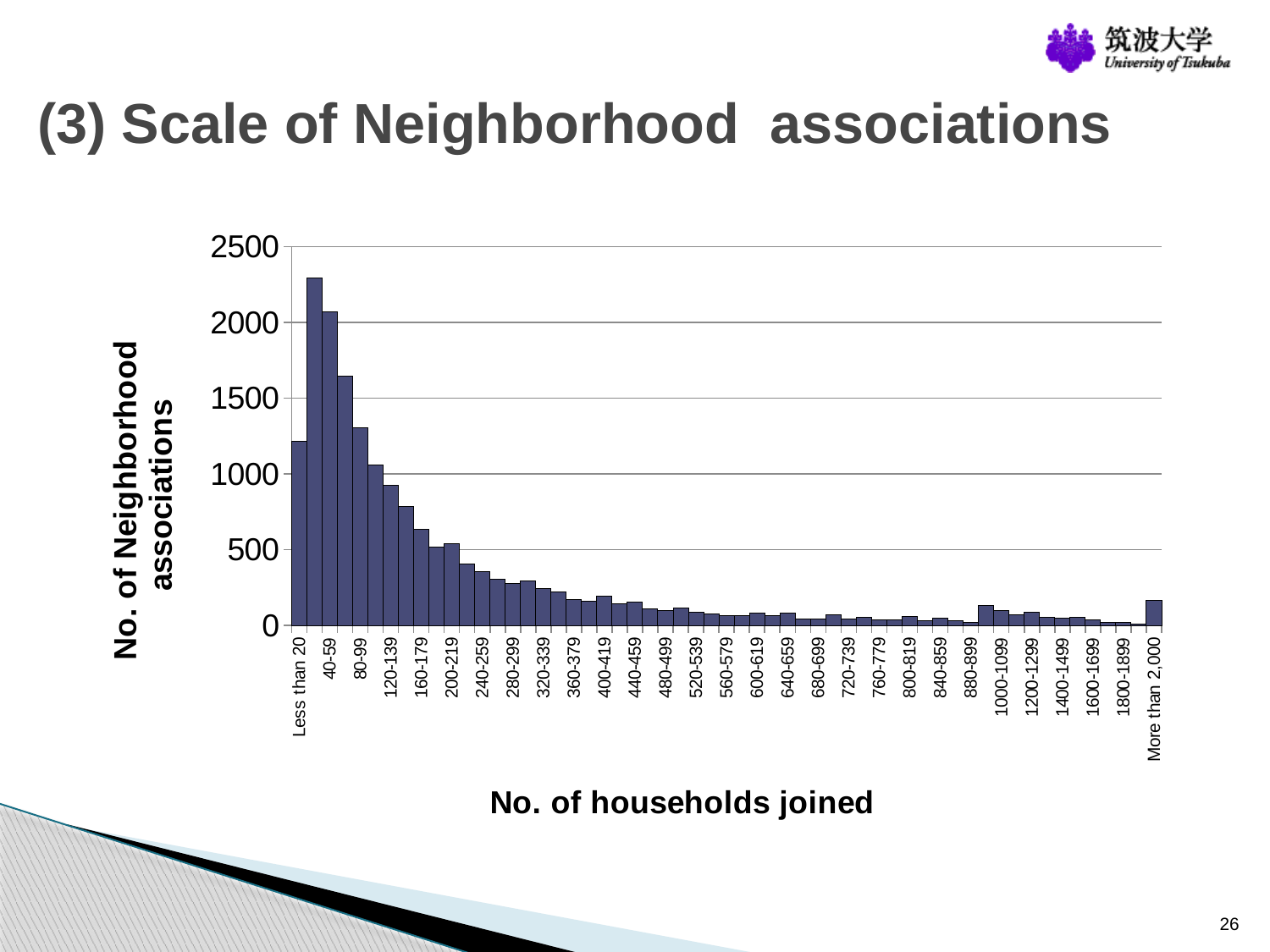

# (3) Scale of Neighborhood  associations

### Chart

| Category |  |
|---|---|
| Less than 20 | 1215.0 |
| 20-39 | 2291.0 |
| 40-59 | 2071.0 |
| 60-79 | 1646.0 |
| 80-99 | 1303.0 |
| 100-119 | 1057.0 |
| 120-139 | 923.0 |
| 140-159 | 783.0 |
| 160-179 | 633.0 |
| 180-199 | 519.0 |
| 200-219 | 538.0 |
| 220-239 | 407.0 |
| 240-259 | 356.0 |
| 260-279 | 302.0 |
| 280-299 | 277.0 |
| 300-319 | 295.0 |
| 320-339 | 244.0 |
| 340-359 | 218.0 |
| 360-379 | 172.0 |
| 380-399 | 160.0 |
| 400-419 | 191.0 |
| 420-439 | 143.0 |
| 440-459 | 152.0 |
| 460-479 | 111.0 |
| 480-499 | 98.0 |
| 500-519 | 117.0 |
| 520-539 | 86.0 |
| 540-559 | 78.0 |
| 560-579 | 63.0 |
| 580-599 | 63.0 |
| 600-619 | 81.0 |
| 620-639 | 63.0 |
| 640-659 | 83.0 |
| 660-679 | 40.0 |
| 680-699 | 40.0 |
| 700-719 | 68.0 |
| 720-739 | 43.0 |
| 740-759 | 52.0 |
| 760-779 | 34.0 |
| 780-799 | 36.0 |
| 800-819 | 61.0 |
| 820-839 | 31.0 |
| 840-859 | 50.0 |
| 860-879 | 29.0 |
| 880-899 | 19.0 |
| 900-999 | 131.0 |
| 1000-1099 | 95.0 |
| 1100-1199 | 72.0 |
| 1200-1299 | 84.0 |
| 1300-1399 | 51.0 |
| 1400-1499 | 49.0 |
| 1500-1599 | 52.0 |
| 1600-1699 | 34.0 |
| 1700-1799 | 18.0 |
| 1800-1899 | 20.0 |
| 1900-1999 | 11.0 |
| More than 2,000 | 164.0 |
26